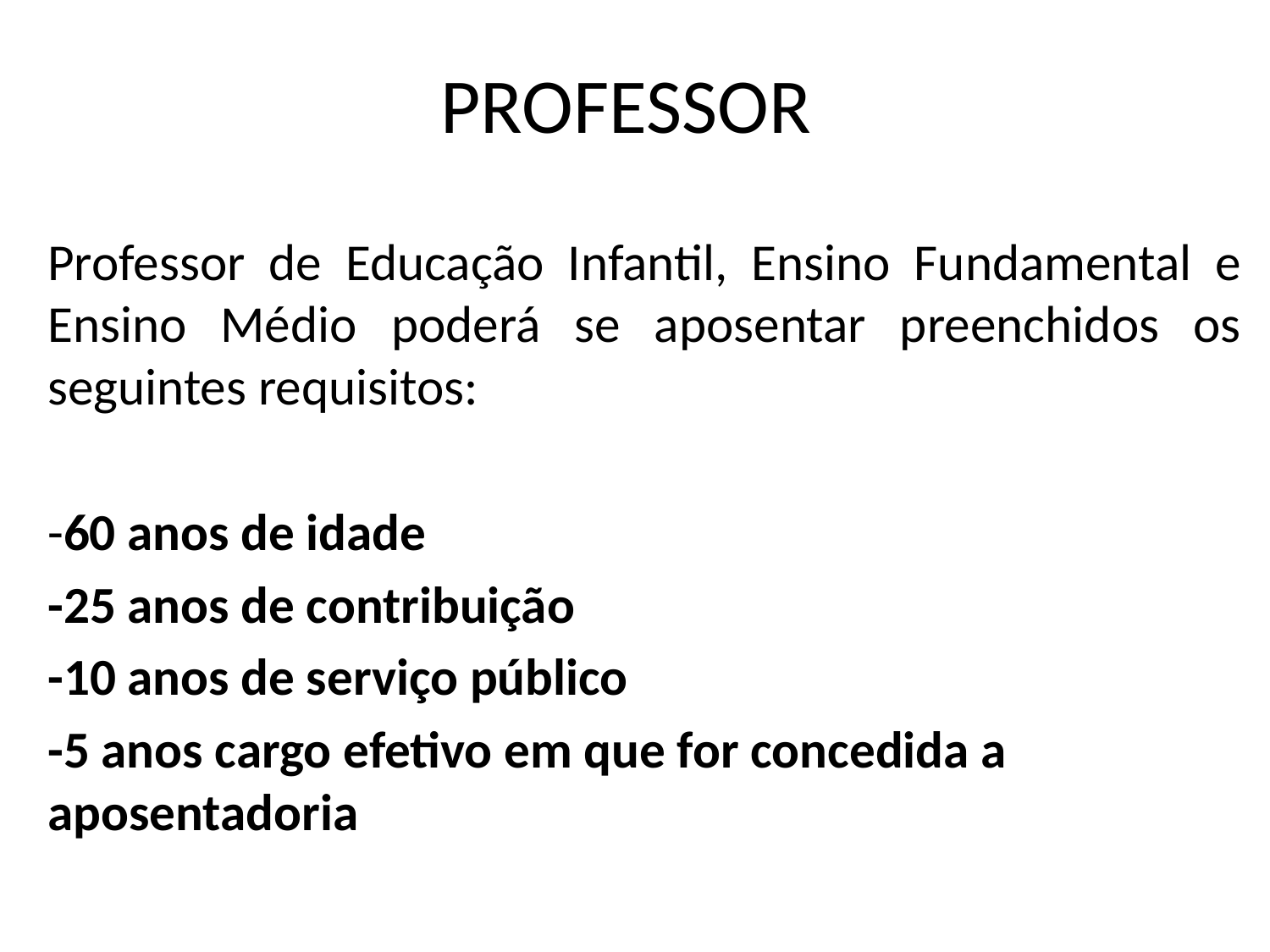

# PROFESSOR
Professor de Educação Infantil, Ensino Fundamental e Ensino Médio poderá se aposentar preenchidos os seguintes requisitos:

-60 anos de idade
-25 anos de contribuição
-10 anos de serviço público
-5 anos cargo efetivo em que for concedida a aposentadoria